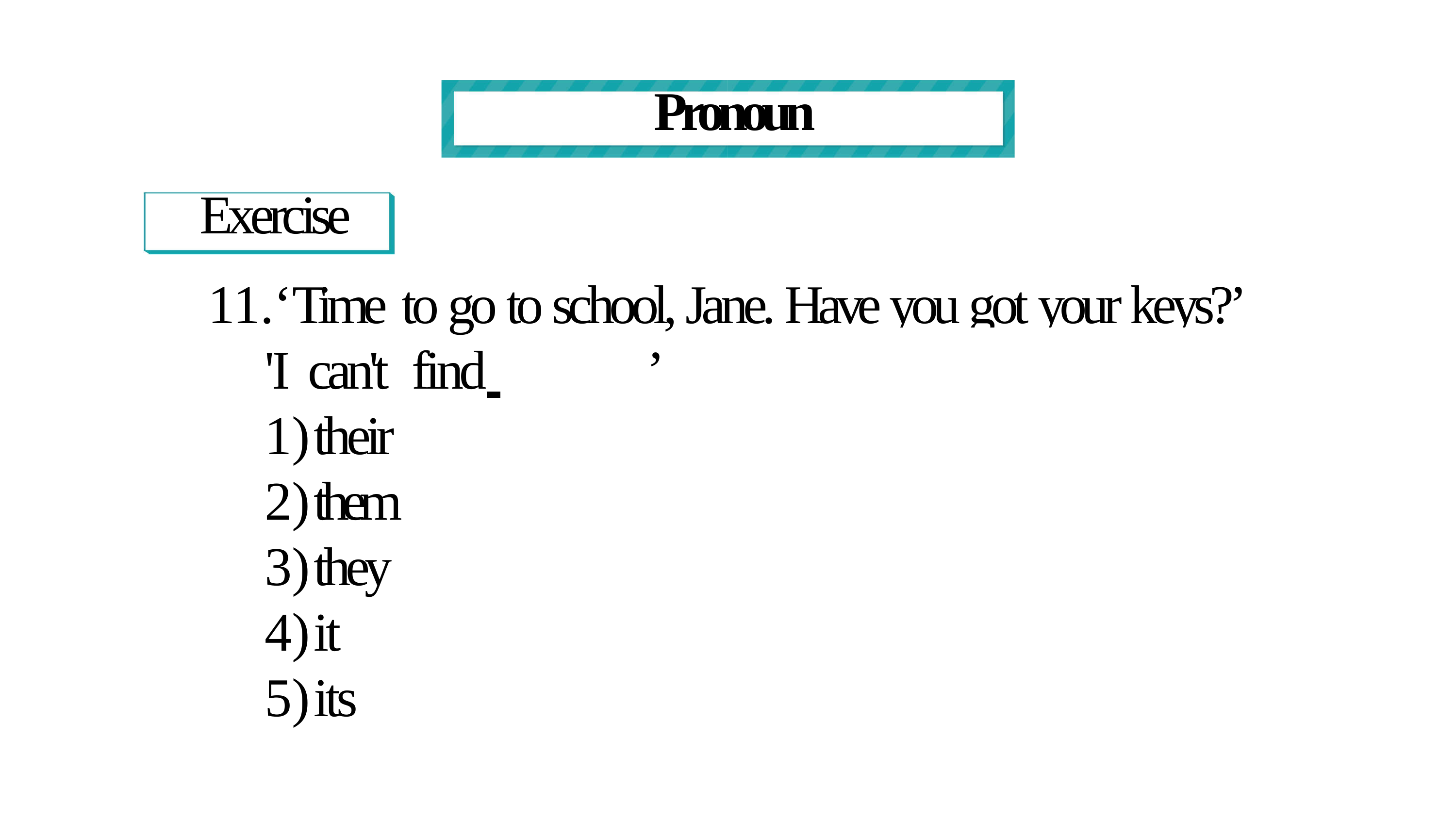

# Pronoun

Exercise
‘Time to go to school, Jane. Have you got your keys?’  'I can't  find 	’
their
them
they
it
its